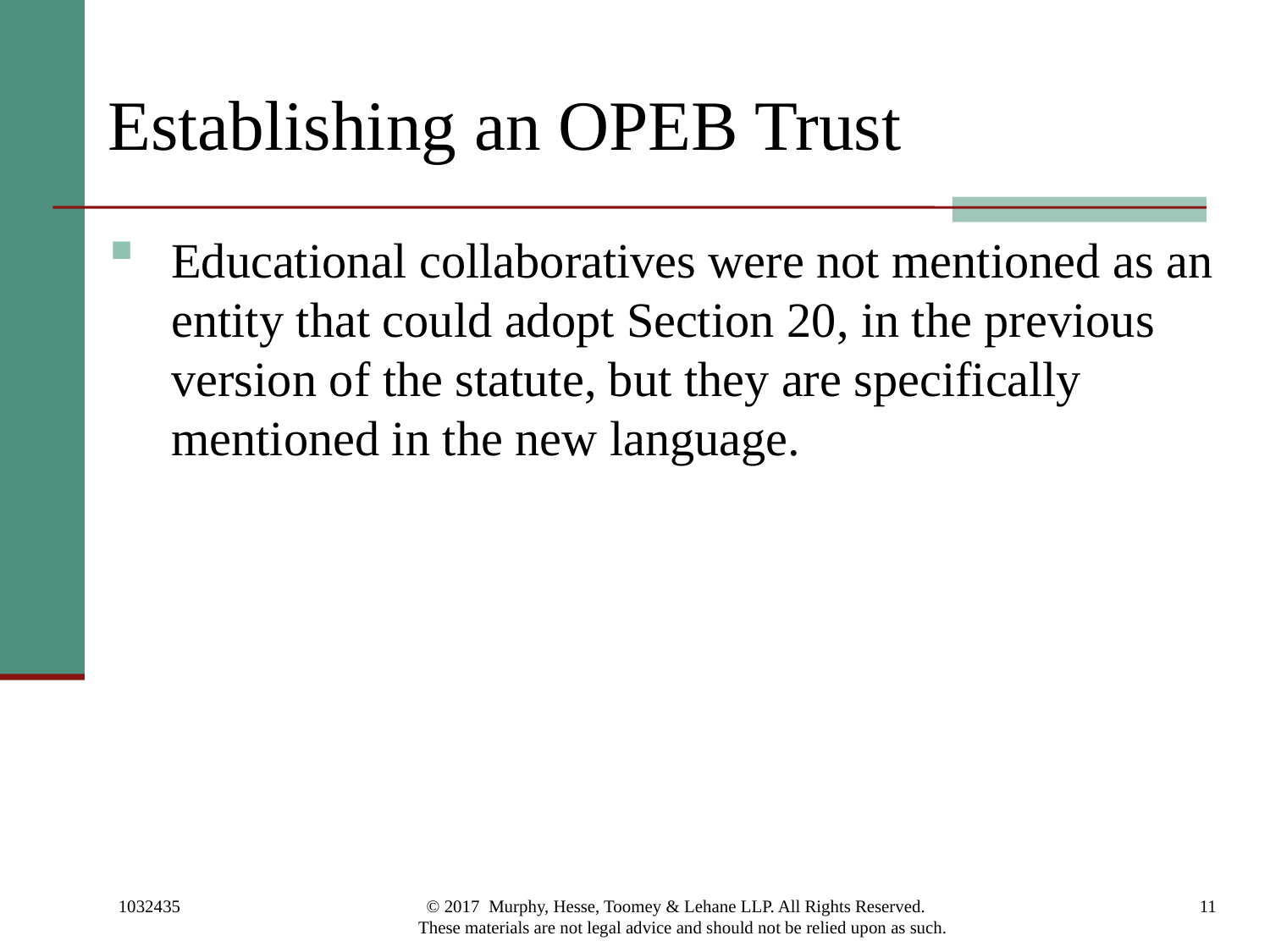

# Establishing an OPEB Trust
Educational collaboratives were not mentioned as an entity that could adopt Section 20, in the previous version of the statute, but they are specifically mentioned in the new language.

1032435
© 2017  Murphy, Hesse, Toomey & Lehane LLP. All Rights Reserved.    These materials are not legal advice and should not be relied upon as such.
11